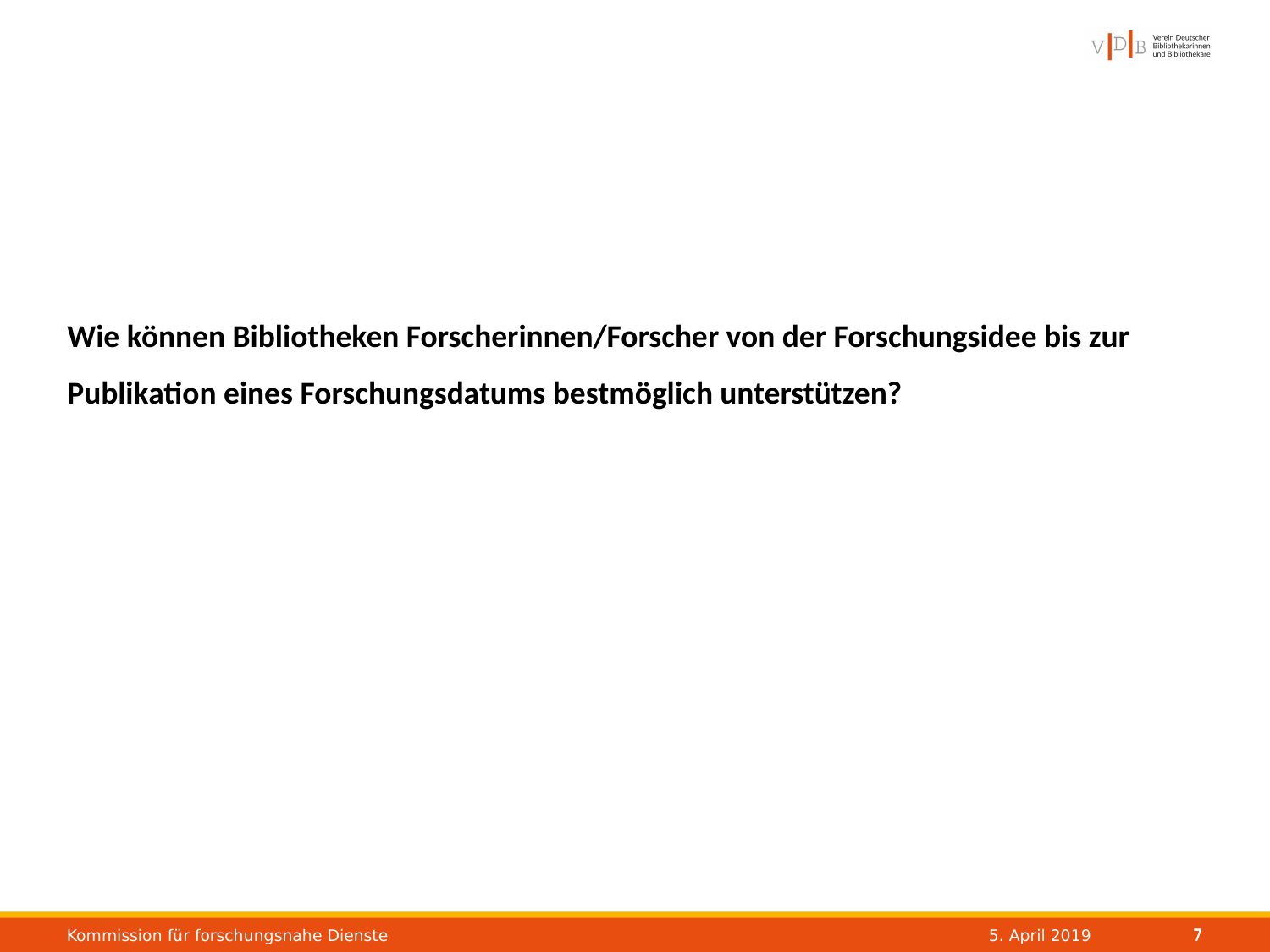

# Wie können Bibliotheken Forscherinnen/Forscher von der Forschungsidee bis zur Publikation eines Forschungsdatums bestmöglich unterstützen?
7